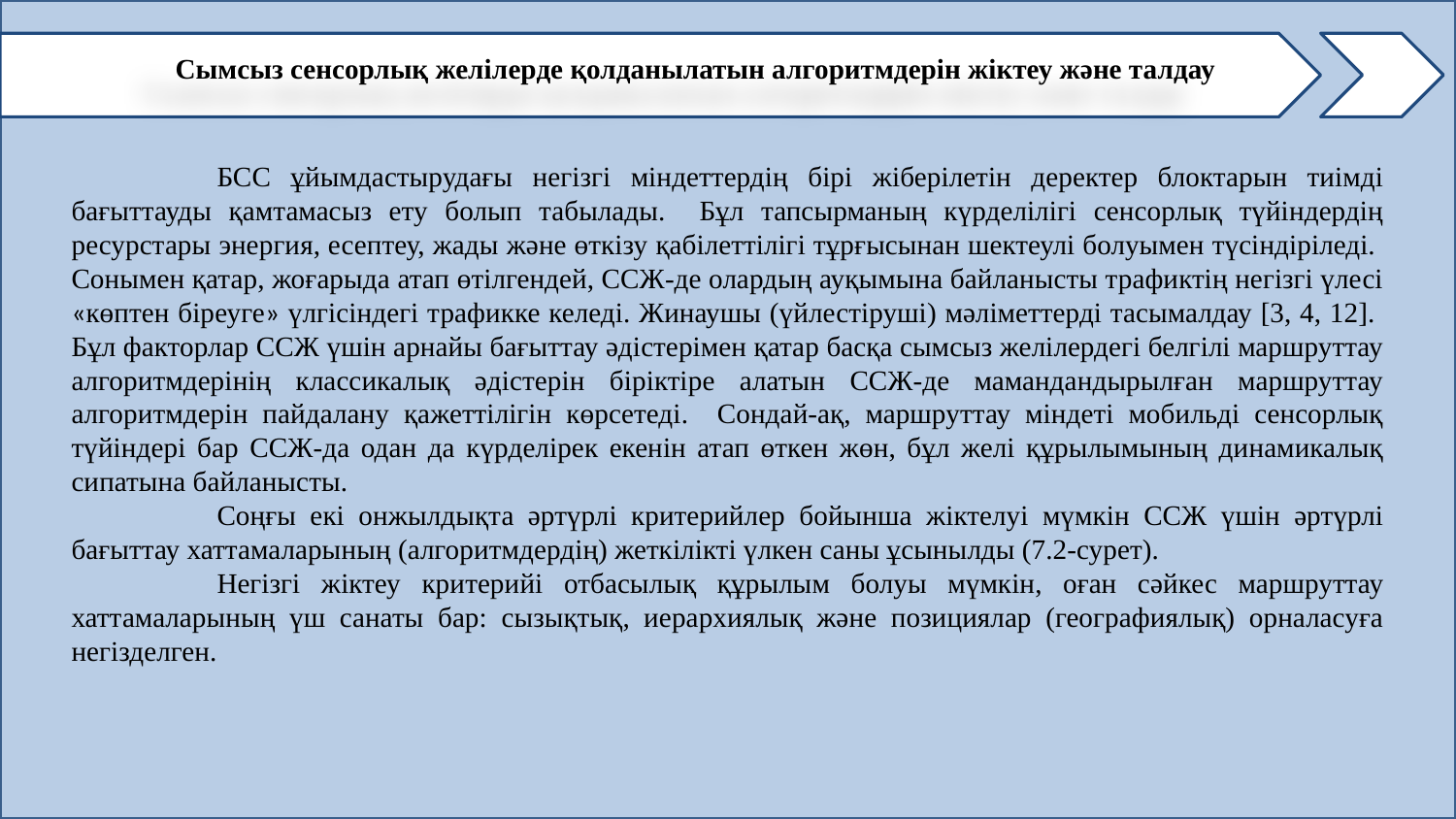

Cымсыз сенсорлық желілерде қолданылатын алгоритмдерін жіктеу және талдау
	БСС ұйымдастырудағы негізгі міндеттердің бірі жіберілетін деректер блоктарын тиімді бағыттауды қамтамасыз ету болып табылады.  Бұл тапсырманың күрделілігі сенсорлық түйіндердің ресурстары энергия, есептеу, жады және өткізу қабілеттілігі тұрғысынан шектеулі болуымен түсіндіріледі.  Сонымен қатар, жоғарыда атап өтілгендей, ССЖ-де олардың ауқымына байланысты трафиктің негізгі үлесі «көптен біреуге» үлгісіндегі трафикке келеді. Жинаушы (үйлестіруші) мәліметтерді тасымалдау [3, 4, 12].  Бұл факторлар ССЖ үшін арнайы бағыттау әдістерімен қатар басқа сымсыз желілердегі белгілі маршруттау алгоритмдерінің классикалық әдістерін біріктіре алатын ССЖ-де мамандандырылған маршруттау алгоритмдерін пайдалану қажеттілігін көрсетеді.  Сондай-ақ, маршруттау міндеті мобильді сенсорлық түйіндері бар ССЖ-да одан да күрделірек екенін атап өткен жөн, бұл желі құрылымының динамикалық сипатына байланысты.
	Соңғы екі онжылдықта әртүрлі критерийлер бойынша жіктелуі мүмкін ССЖ үшін әртүрлі бағыттау хаттамаларының (алгоритмдердің) жеткілікті үлкен саны ұсынылды (7.2-сурет).
	Негізгі жіктеу критерийі отбасылық құрылым болуы мүмкін, оған сәйкес маршруттау хаттамаларының үш санаты бар: сызықтық, иерархиялық және позициялар (географиялық) орналасуға негізделген.